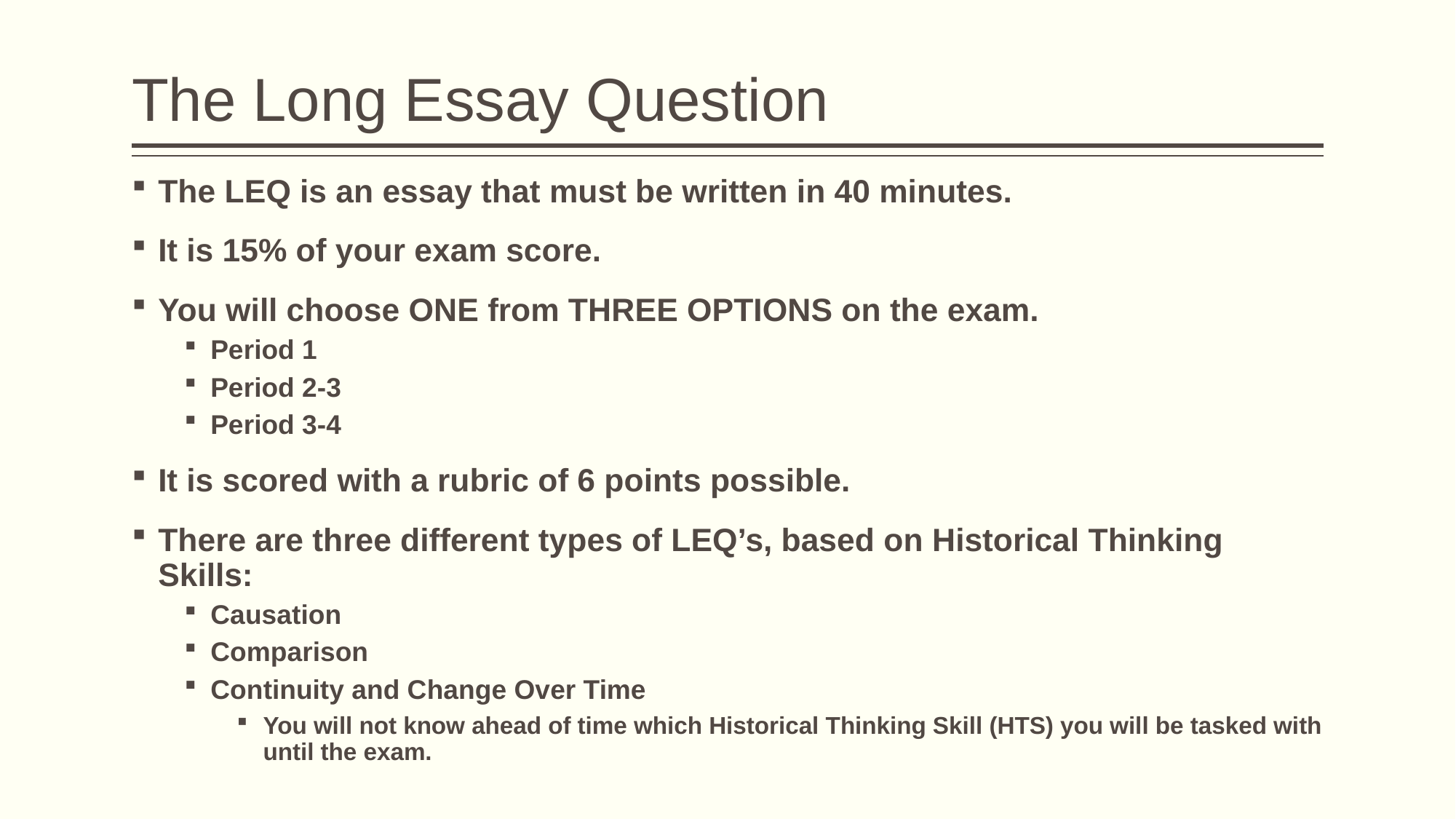

# The Long Essay Question
The LEQ is an essay that must be written in 40 minutes.
It is 15% of your exam score.
You will choose ONE from THREE OPTIONS on the exam.
Period 1
Period 2-3
Period 3-4
It is scored with a rubric of 6 points possible.
There are three different types of LEQ’s, based on Historical Thinking Skills:
Causation
Comparison
Continuity and Change Over Time
You will not know ahead of time which Historical Thinking Skill (HTS) you will be tasked with until the exam.